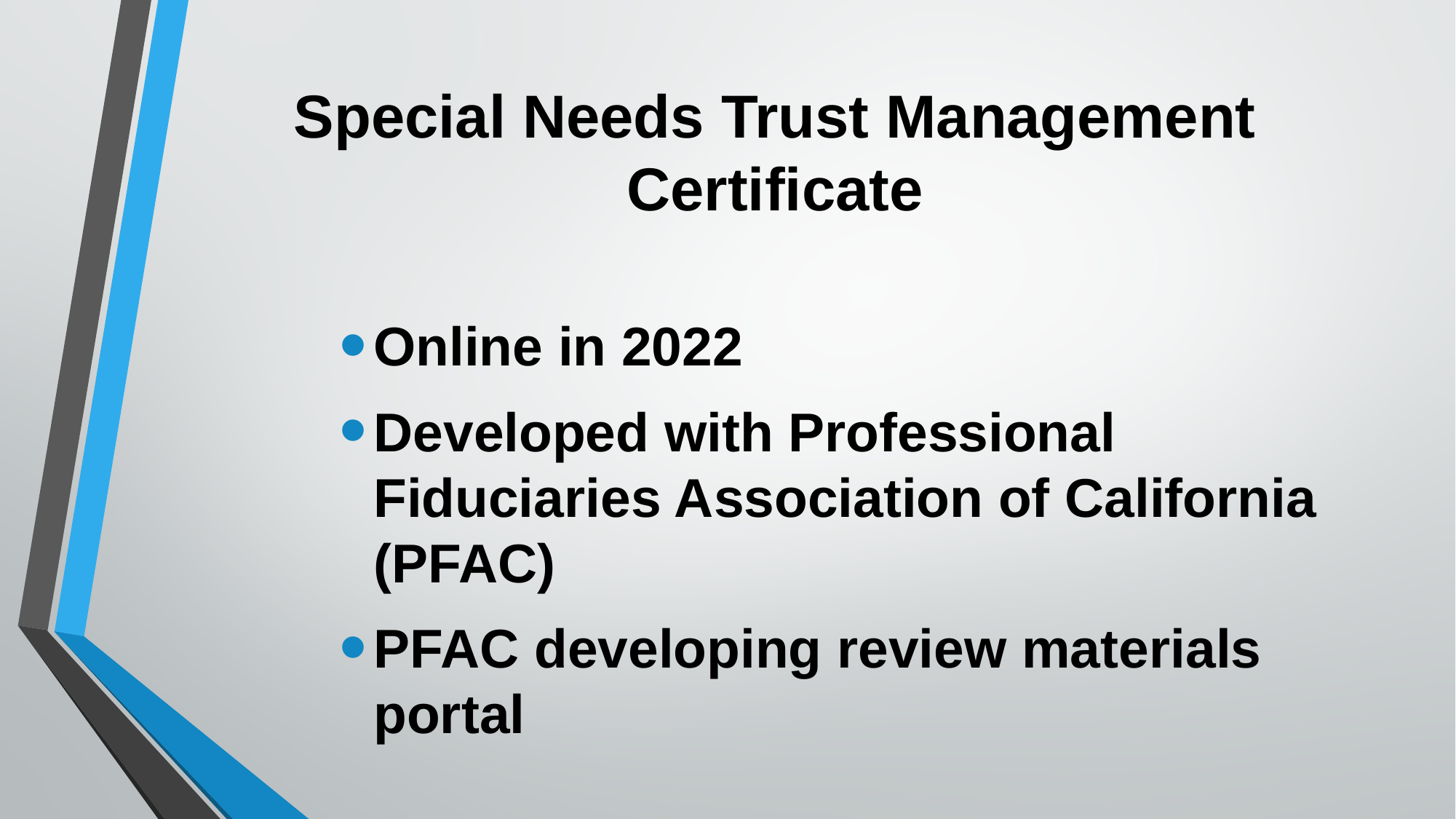

# Special Needs Trust Management Certificate
Online in 2022
Developed with Professional Fiduciaries Association of California (PFAC)
PFAC developing review materials portal